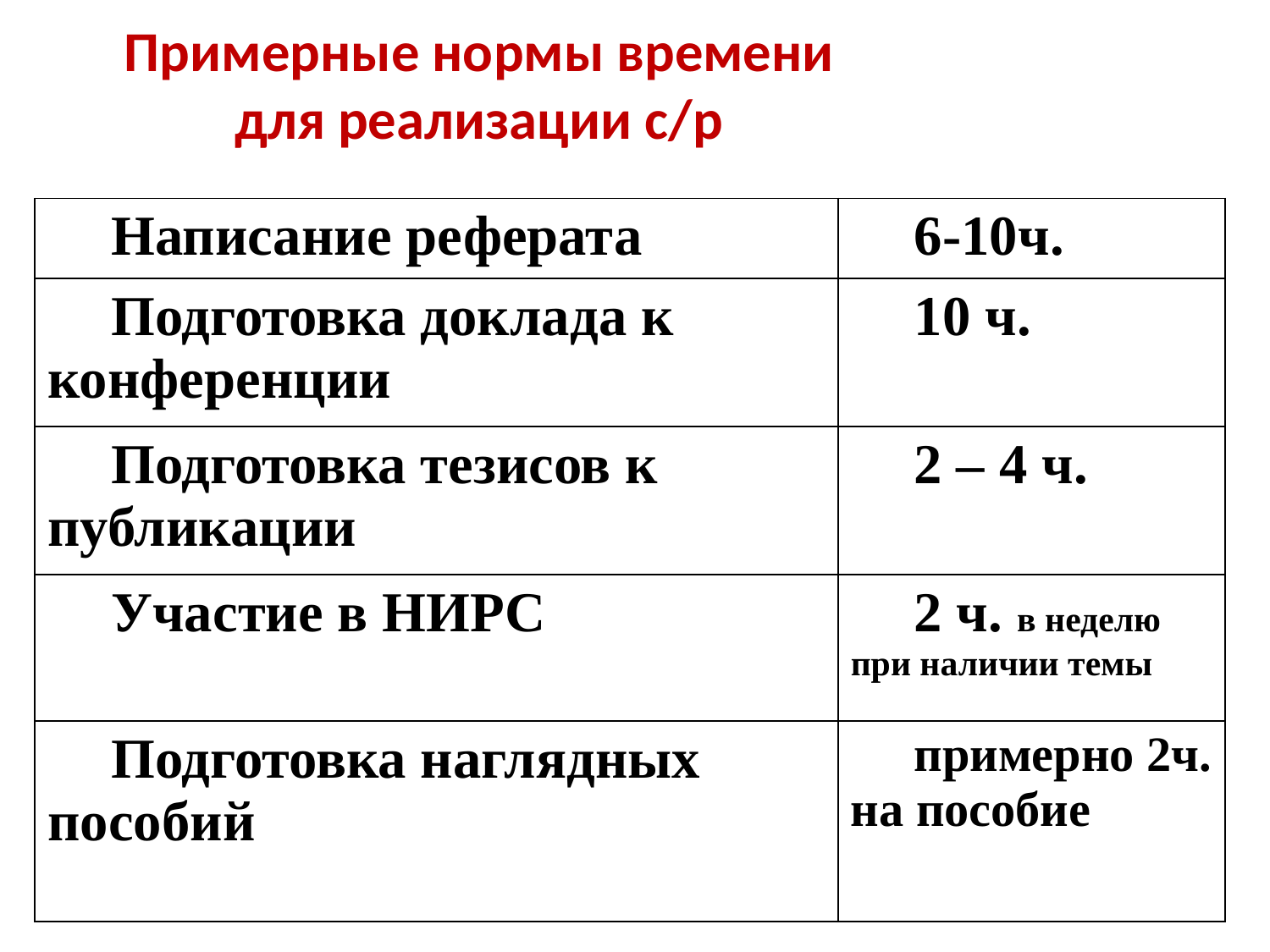

# Примерные нормы времени для реализации с/р
| Написание реферата | 6-10ч. |
| --- | --- |
| Подготовка доклада к конференции | 10 ч. |
| Подготовка тезисов к публикации | 2 – 4 ч. |
| Участие в НИРС | 2 ч. в неделю при наличии темы |
| Подготовка наглядных пособий | примерно 2ч. на пособие |